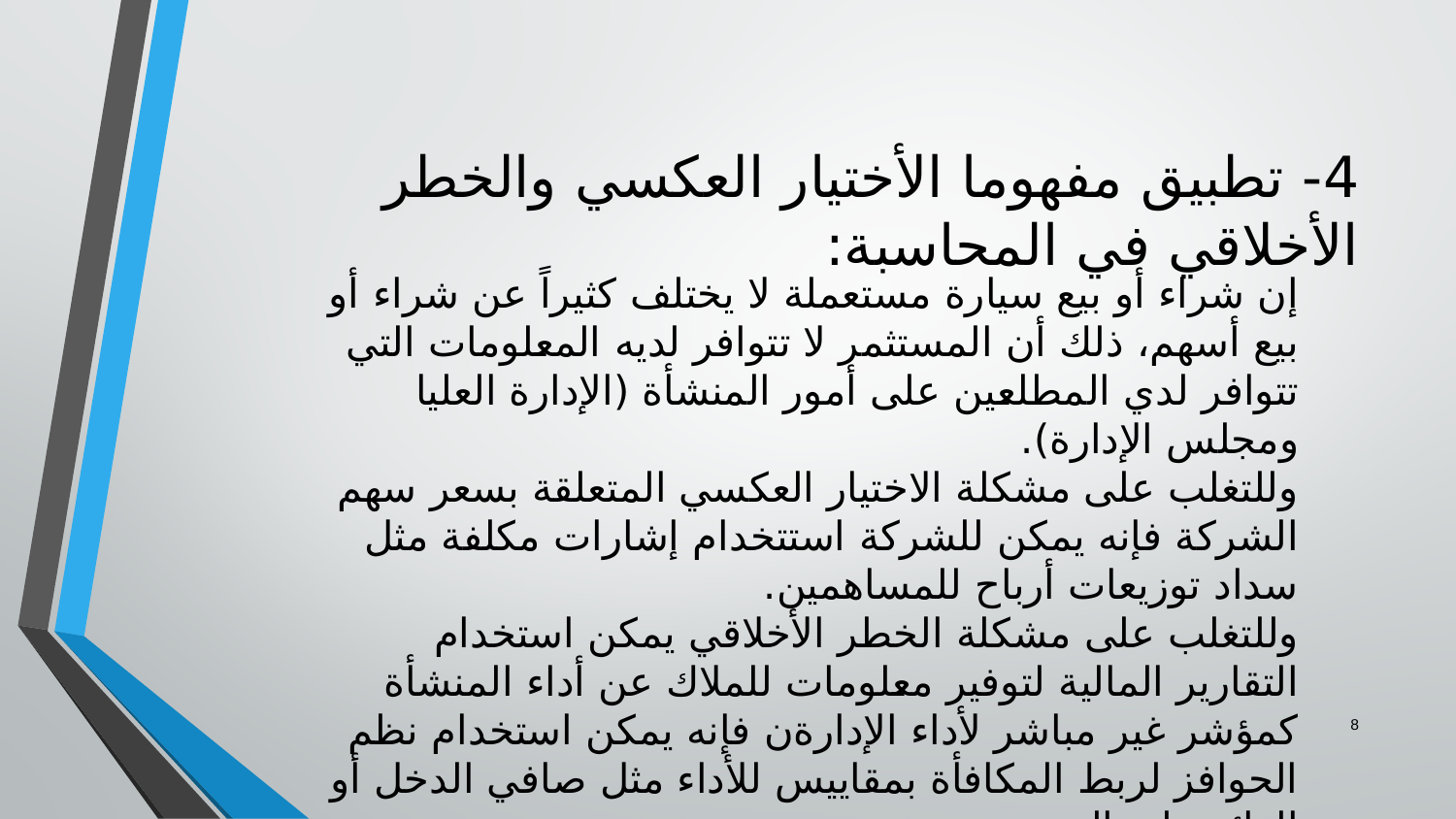

# 4- تطبيق مفهوما الأختيار العكسي والخطر الأخلاقي في المحاسبة:
إن شراء أو بيع سيارة مستعملة لا يختلف كثيراً عن شراء أو بيع أسهم، ذلك أن المستثمر لا تتوافر لديه المعلومات التي تتوافر لدي المطلعين على أمور المنشأة (الإدارة العليا ومجلس الإدارة).
وللتغلب على مشكلة الاختيار العكسي المتعلقة بسعر سهم الشركة فإنه يمكن للشركة استتخدام إشارات مكلفة مثل سداد توزيعات أرباح للمساهمين.
وللتغلب على مشكلة الخطر الأخلاقي يمكن استخدام التقارير المالية لتوفير معلومات للملاك عن أداء المنشأة كمؤشر غير مباشر لأداء الإدارةن فإنه يمكن استخدام نظم الحوافز لربط المكافأة بمقاييس للأداء مثل صافي الدخل أو العائد على السهم.
8